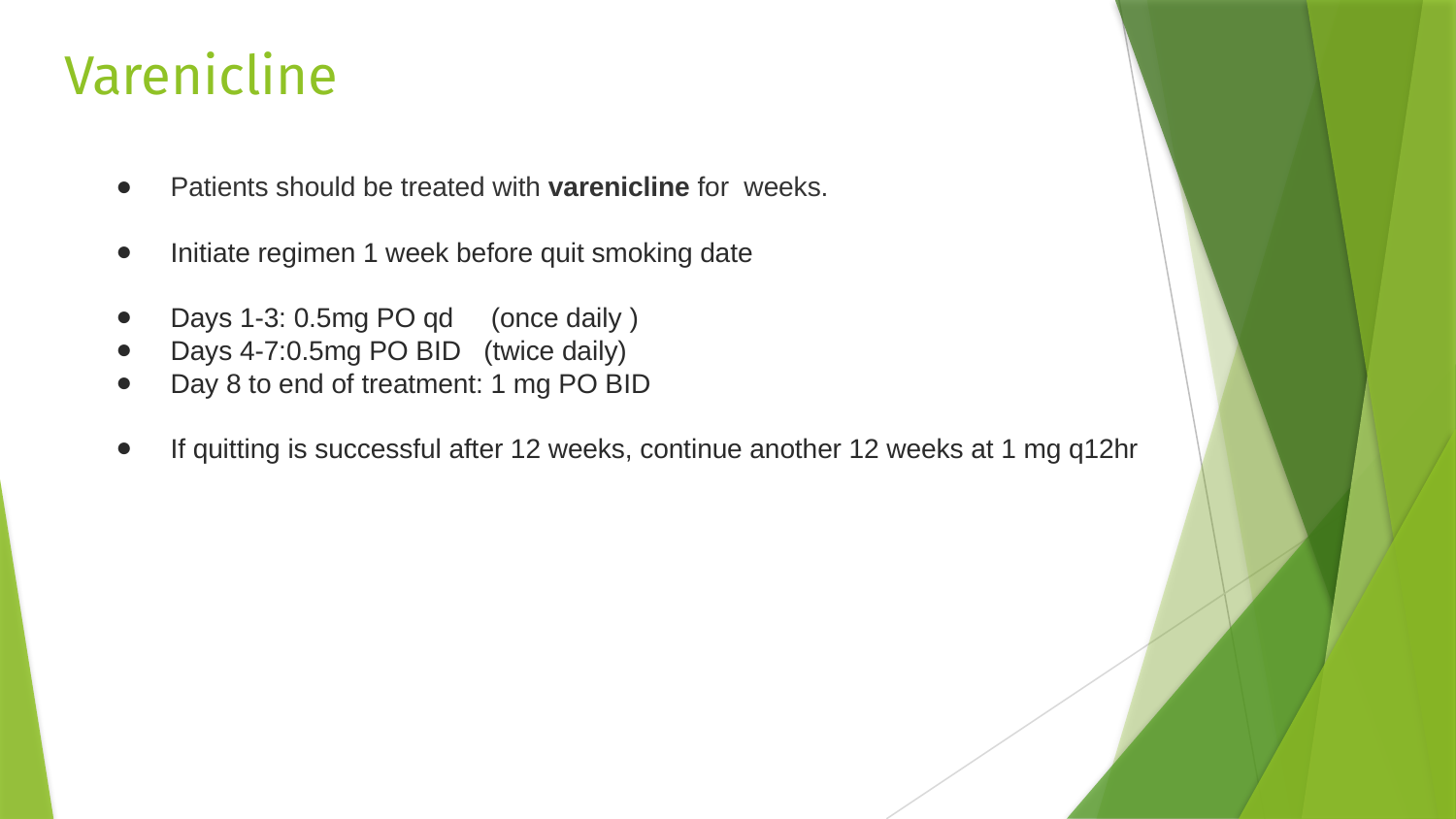

# Varenicline

Patients should be treated with varenicline for  weeks.

Initiate regimen 1 week before quit smoking date

Days 1-3: 0.5mg PO qd     (once daily )
Days 4-7:0.5mg PO BID   (twice daily)
Day 8 to end of treatment: 1 mg PO BID

If quitting is successful after 12 weeks, continue another 12 weeks at 1 mg q12hr